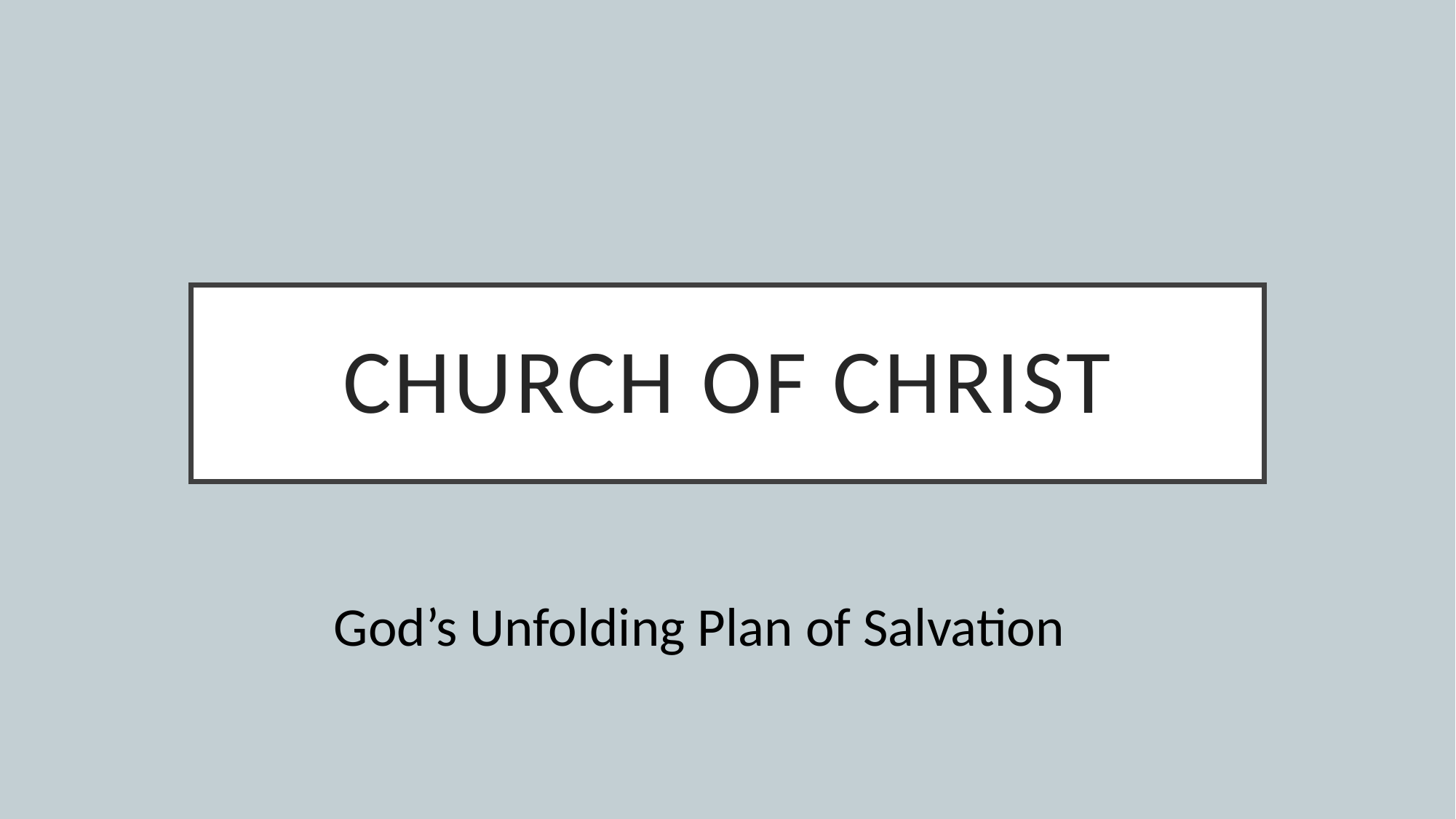

# Church of Christ

God’s Unfolding Plan of Salvation